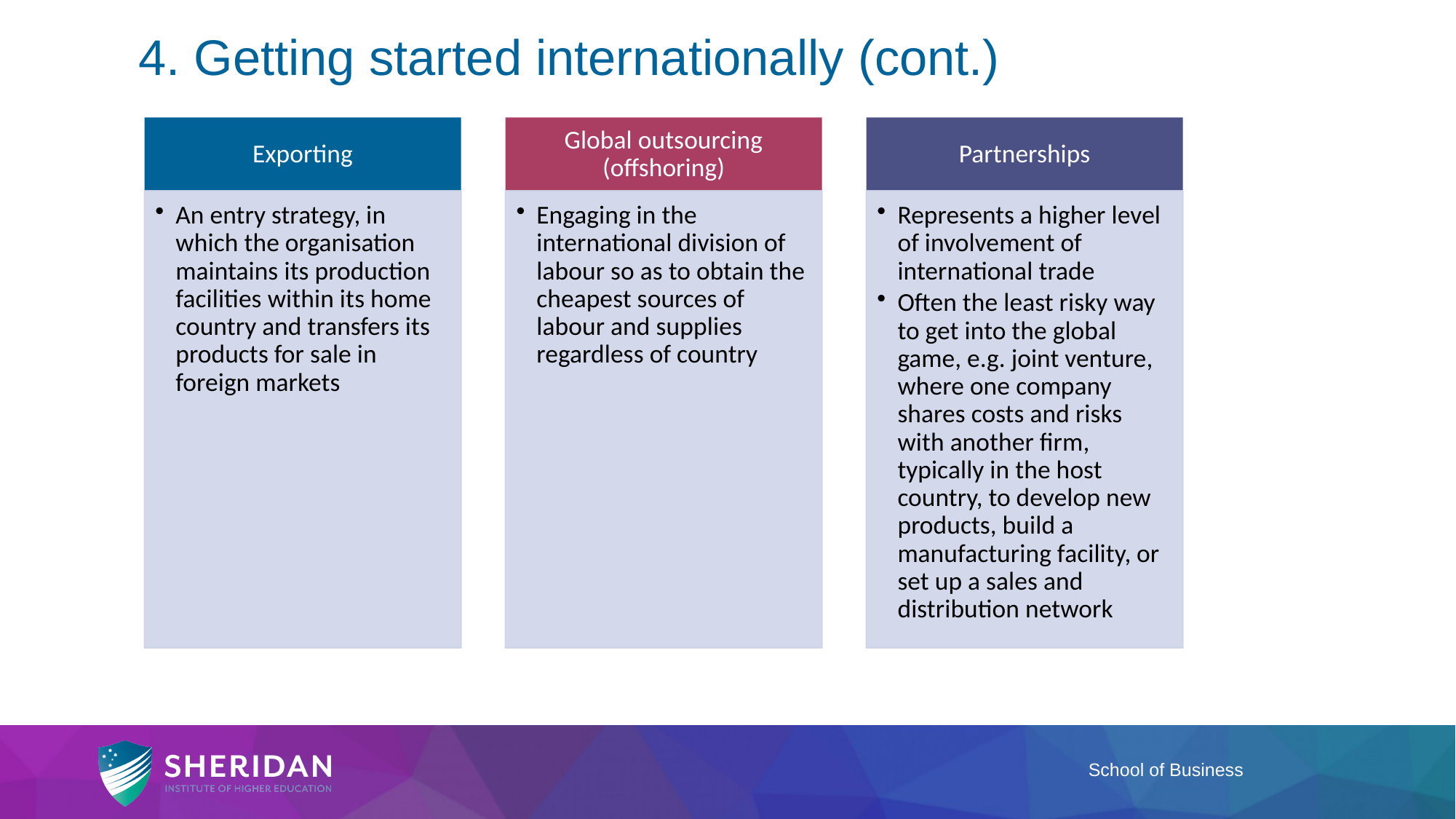

# 4. Getting started internationally (cont.)
Exporting
An entry strategy, in which the organisation maintains its production facilities within its home country and transfers its products for sale in foreign markets
Global outsourcing (offshoring)
Engaging in the international division of labour so as to obtain the cheapest sources of labour and supplies regardless of country
Partnerships
Represents a higher level of involvement of international trade
Often the least risky way to get into the global game, e.g. joint venture, where one company shares costs and risks with another firm, typically in the host country, to develop new products, build a manufacturing facility, or set up a sales and distribution network